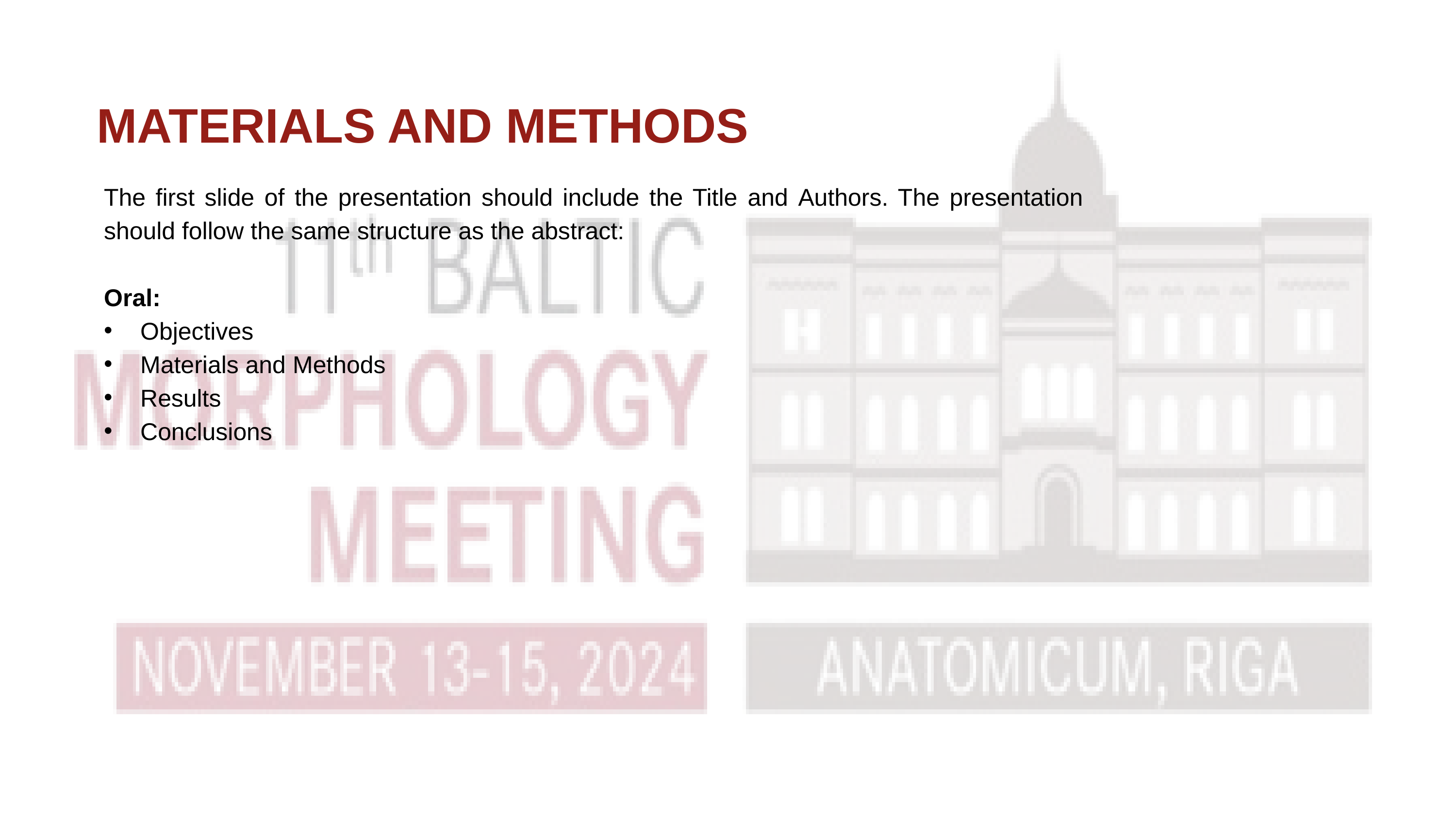

MATERIALS AND METHODS
The first slide of the presentation should include the Title and Authors. The presentation should follow the same structure as the abstract:

Oral:
Objectives
Materials and Methods
Results
Conclusions